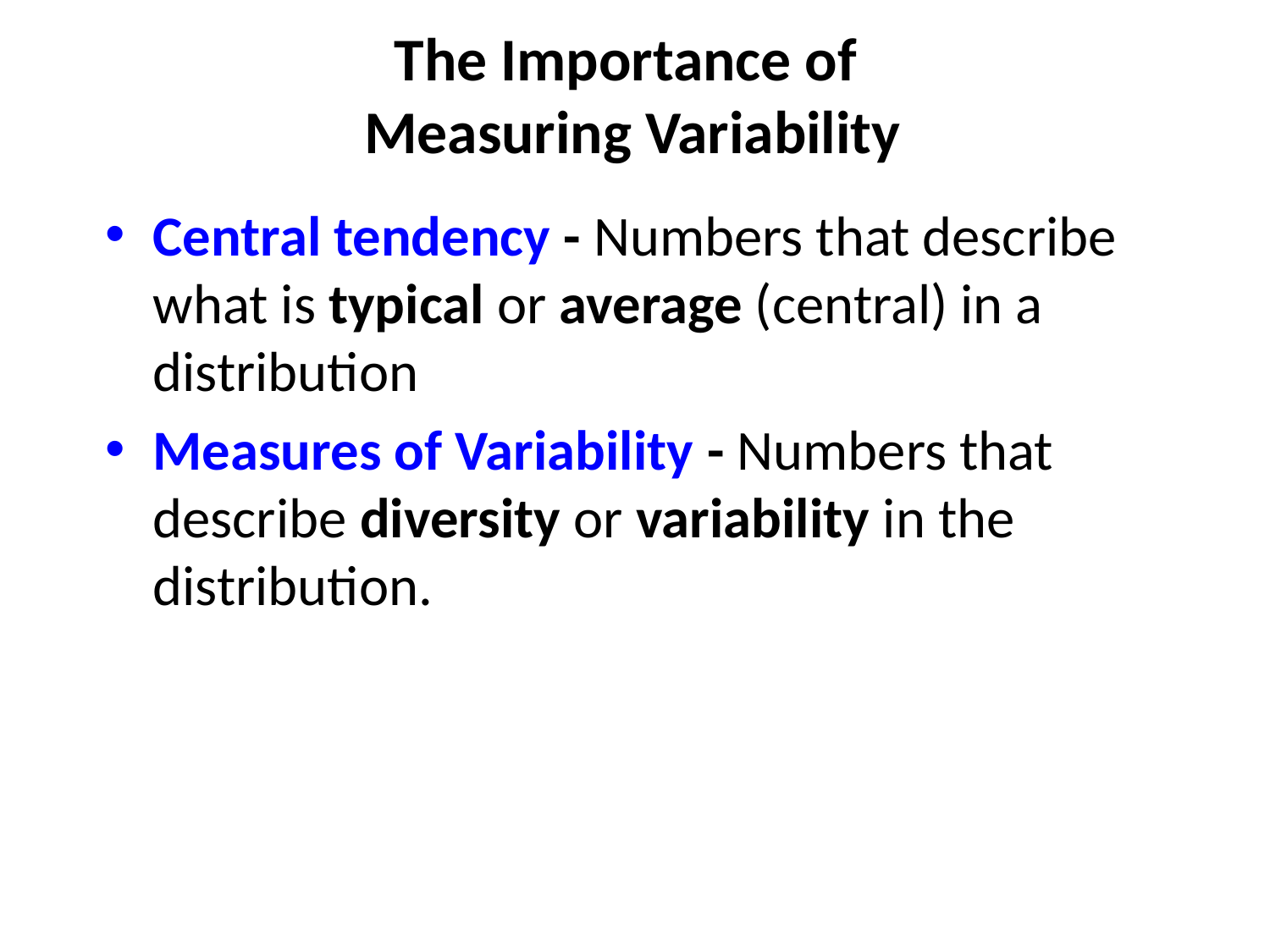

# The Importance of Measuring Variability
Central tendency - Numbers that describe what is typical or average (central) in a distribution
Measures of Variability - Numbers that describe diversity or variability in the distribution.